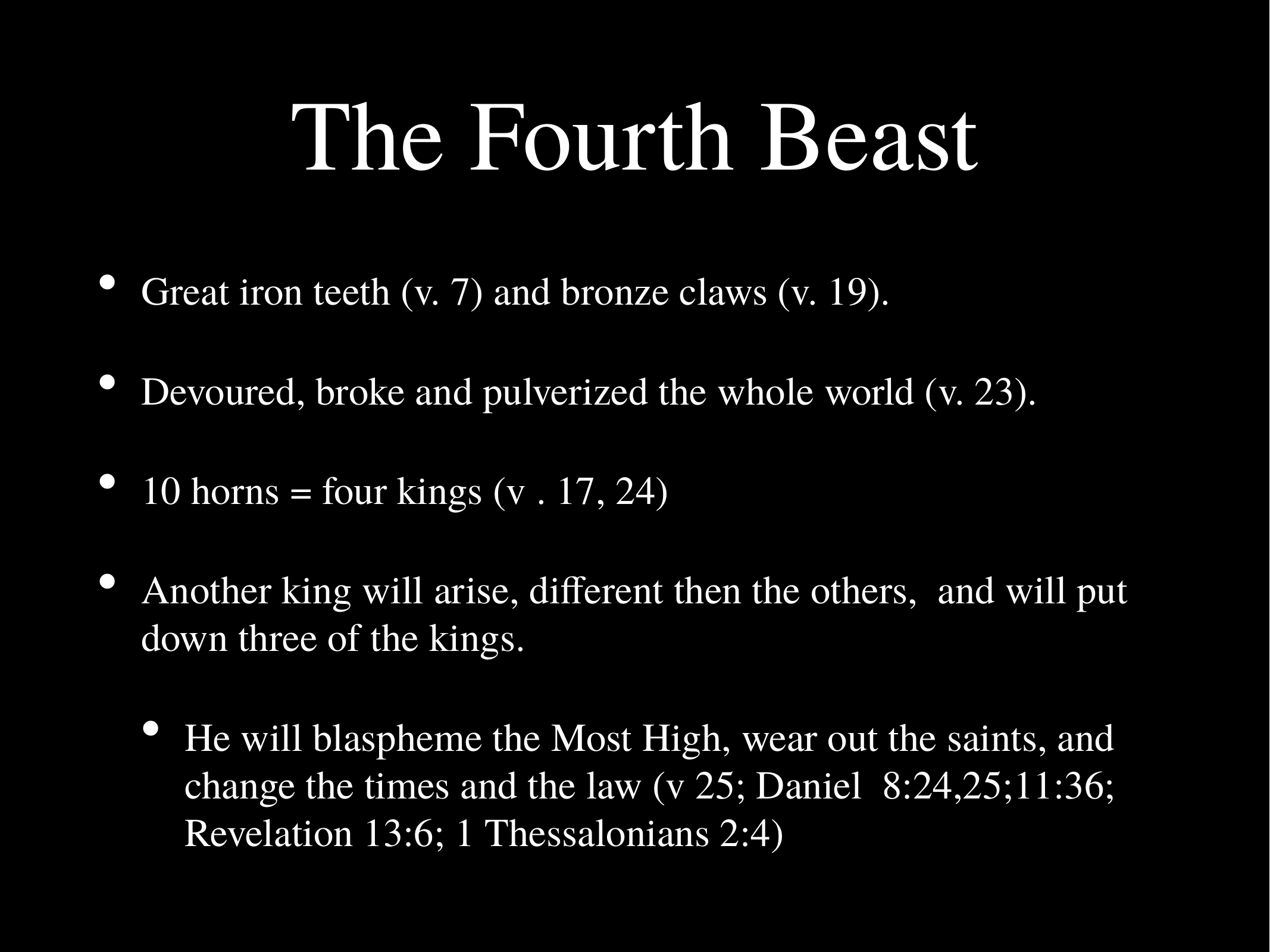

# The Fourth Beast
Great iron teeth (v. 7) and bronze claws (v. 19).
Devoured, broke and pulverized the whole world (v. 23).
10 horns = four kings (v . 17, 24)
Another king will arise, different then the others,  and will put down three of the kings.
He will blaspheme the Most High, wear out the saints, and change the times and the law (v 25; Daniel  8:24,25;11:36;
Revelation 13:6; 1 Thessalonians 2:4)